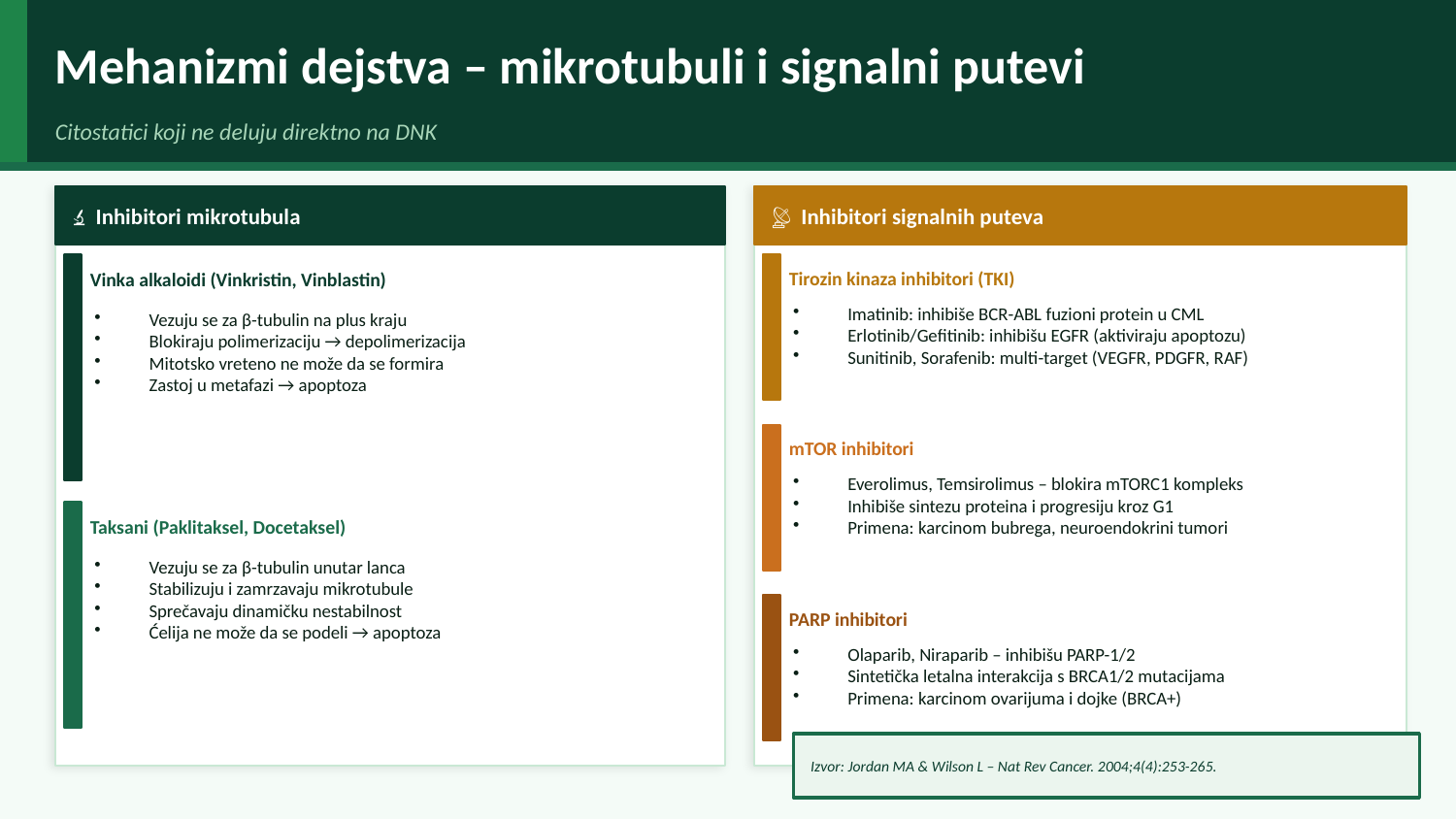

Mehanizmi dejstva – mikrotubuli i signalni putevi
Citostatici koji ne deluju direktno na DNK

🔬  Inhibitori mikrotubula
📡  Inhibitori signalnih puteva

Vinka alkaloidi (Vinkristin, Vinblastin)
Tirozin kinaza inhibitori (TKI)
Imatinib: inhibiše BCR-ABL fuzioni protein u CML
Erlotinib/Gefitinib: inhibišu EGFR (aktiviraju apoptozu)
Sunitinib, Sorafenib: multi-target (VEGFR, PDGFR, RAF)
Vezuju se za β-tubulin na plus kraju
Blokiraju polimerizaciju → depolimerizacija
Mitotsko vreteno ne može da se formira
Zastoj u metafazi → apoptoza

mTOR inhibitori
Everolimus, Temsirolimus – blokira mTORC1 kompleks
Inhibiše sintezu proteina i progresiju kroz G1
Primena: karcinom bubrega, neuroendokrini tumori

Taksani (Paklitaksel, Docetaksel)
Vezuju se za β-tubulin unutar lanca
Stabilizuju i zamrzavaju mikrotubule
Sprečavaju dinamičku nestabilnost
Ćelija ne može da se podeli → apoptoza

PARP inhibitori
Olaparib, Niraparib – inhibišu PARP-1/2
Sintetička letalna interakcija s BRCA1/2 mutacijama
Primena: karcinom ovarijuma i dojke (BRCA+)

Izvor: Jordan MA & Wilson L – Nat Rev Cancer. 2004;4(4):253-265.